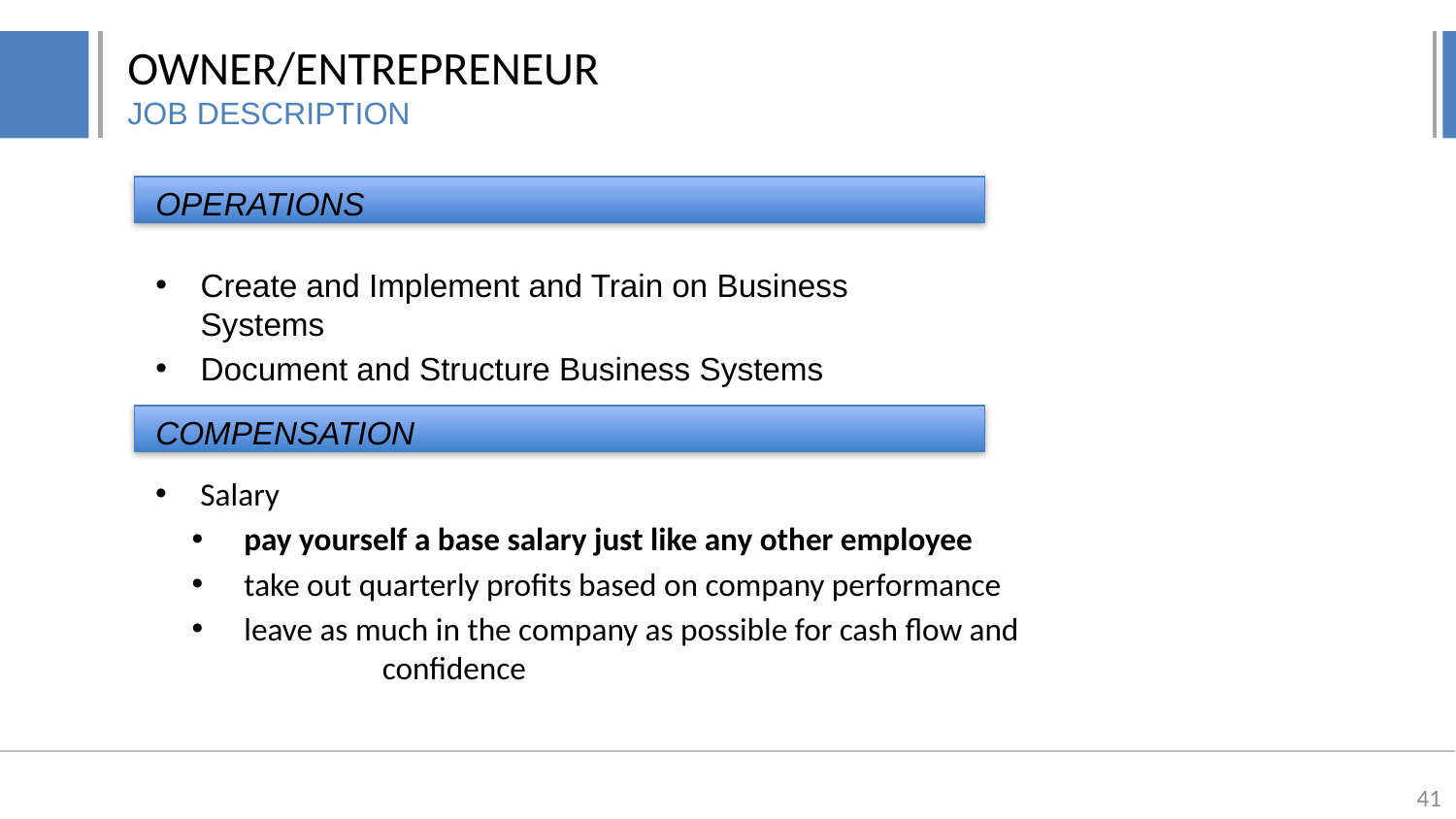

OWNER/ENTREPRENEUR
JOB DESCRIPTION
OPERATIONS

Create and Implement and Train on Business Systems
Document and Structure Business Systems

COMPENSATION

Salary
 pay yourself a base salary just like any other employee
 take out quarterly profits based on company performance
 leave as much in the company as possible for cash flow and 	confidence
41